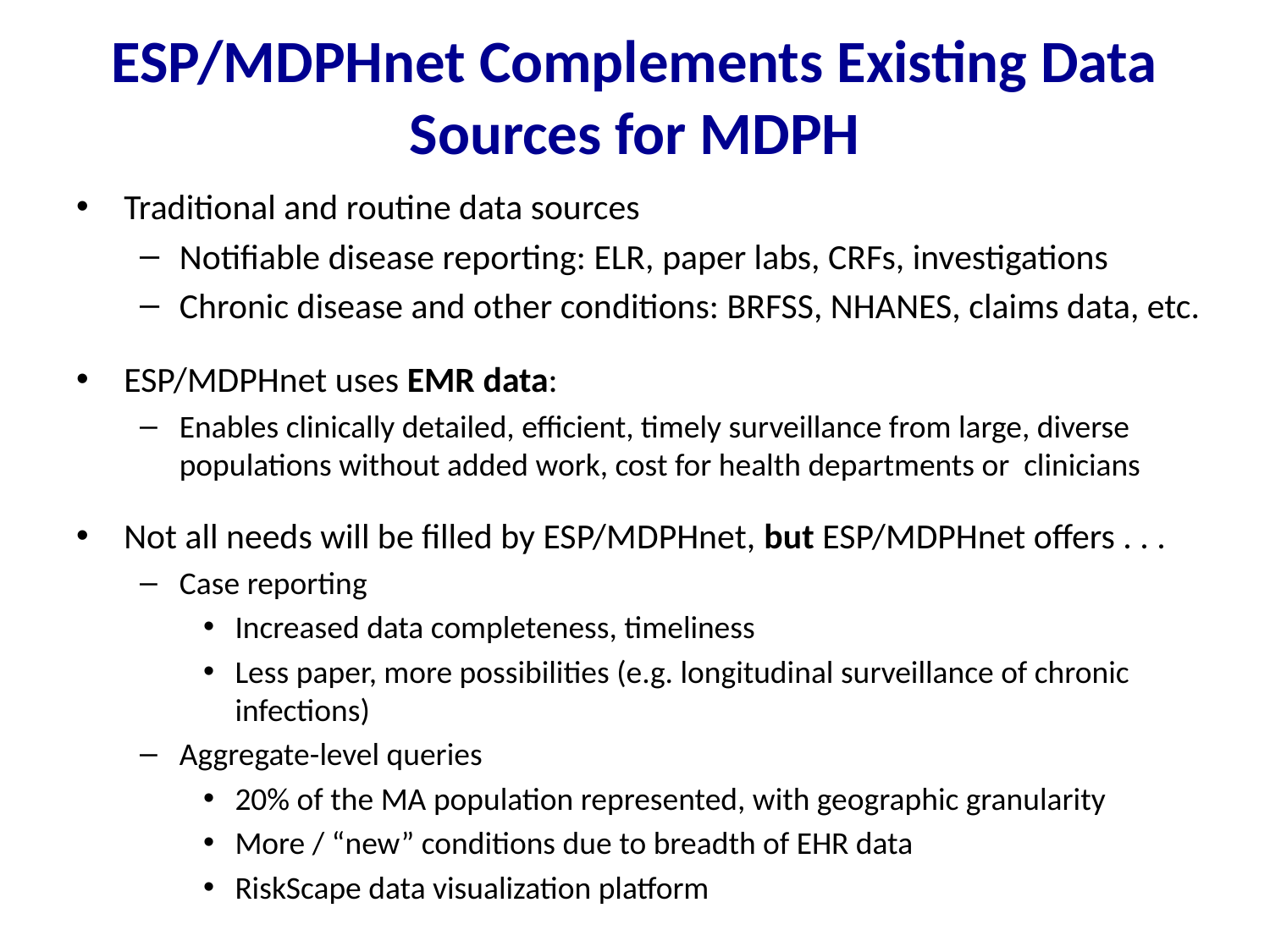

# ESP/MDPHnet Complements Existing Data Sources for MDPH
Traditional and routine data sources
Notifiable disease reporting: ELR, paper labs, CRFs, investigations
Chronic disease and other conditions: BRFSS, NHANES, claims data, etc.

ESP/MDPHnet uses EMR data:
Enables clinically detailed, efficient, timely surveillance from large, diverse populations without added work, cost for health departments or  clinicians

Not all needs will be filled by ESP/MDPHnet, but ESP/MDPHnet offers . . .
Case reporting
Increased data completeness, timeliness
Less paper, more possibilities (e.g. longitudinal surveillance of chronic infections)
Aggregate-level queries
20% of the MA population represented, with geographic granularity
More / “new” conditions due to breadth of EHR data
RiskScape data visualization platform